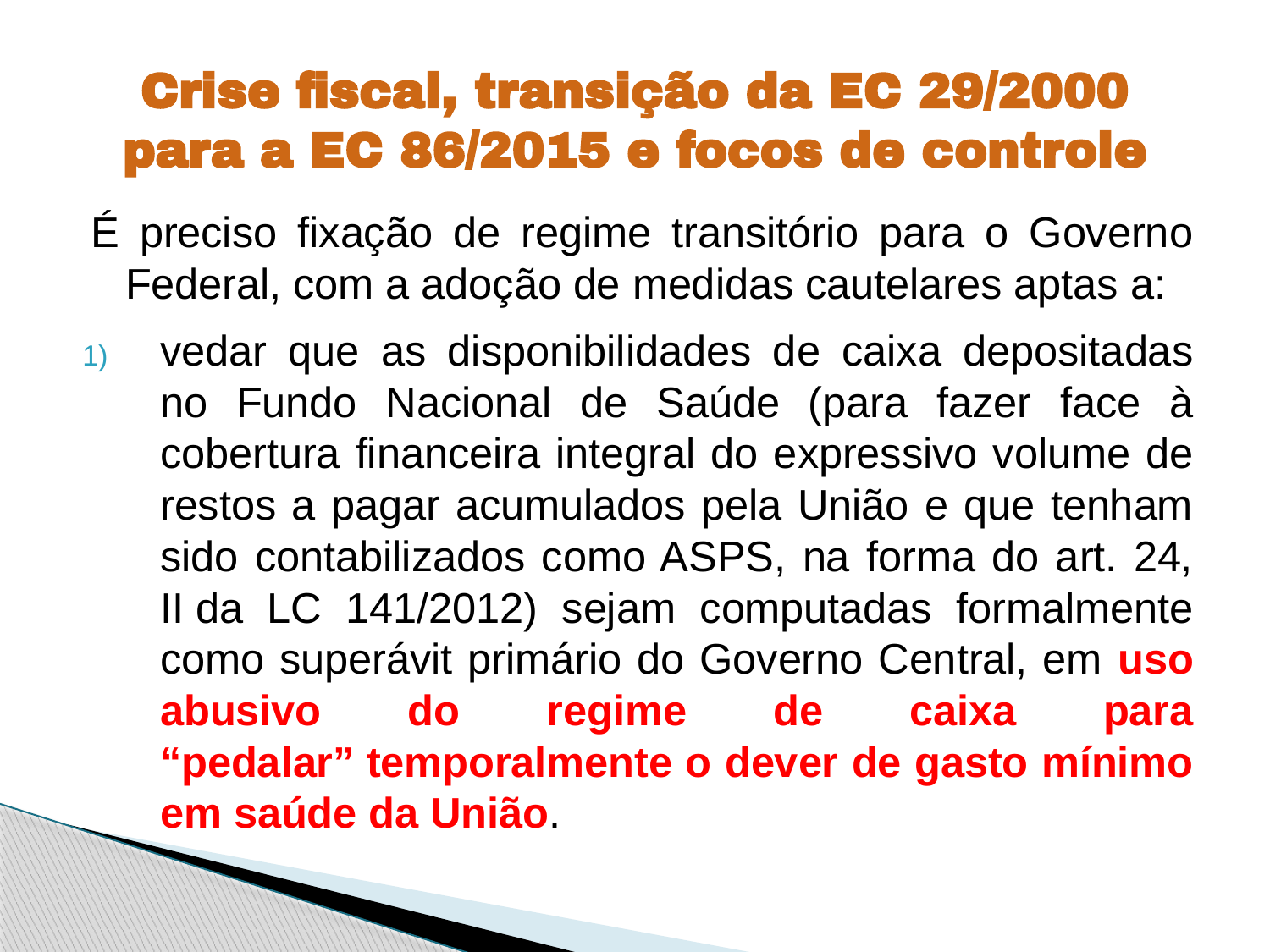

# Crise fiscal, transição da EC 29/2000 para a EC 86/2015 e focos de controle
É preciso fixação de regime transitório para o Governo Federal, com a adoção de medidas cautelares aptas a:
vedar que as disponibilidades de caixa depositadas no Fundo Nacional de Saúde (para fazer face à cobertura financeira integral do expressivo volume de restos a pagar acumulados pela União e que tenham sido contabilizados como ASPS, na forma do art. 24, II da LC 141/2012) sejam computadas formalmente como superávit primário do Governo Central, em uso abusivo do regime de caixa para “pedalar” temporalmente o dever de gasto mínimo em saúde da União.